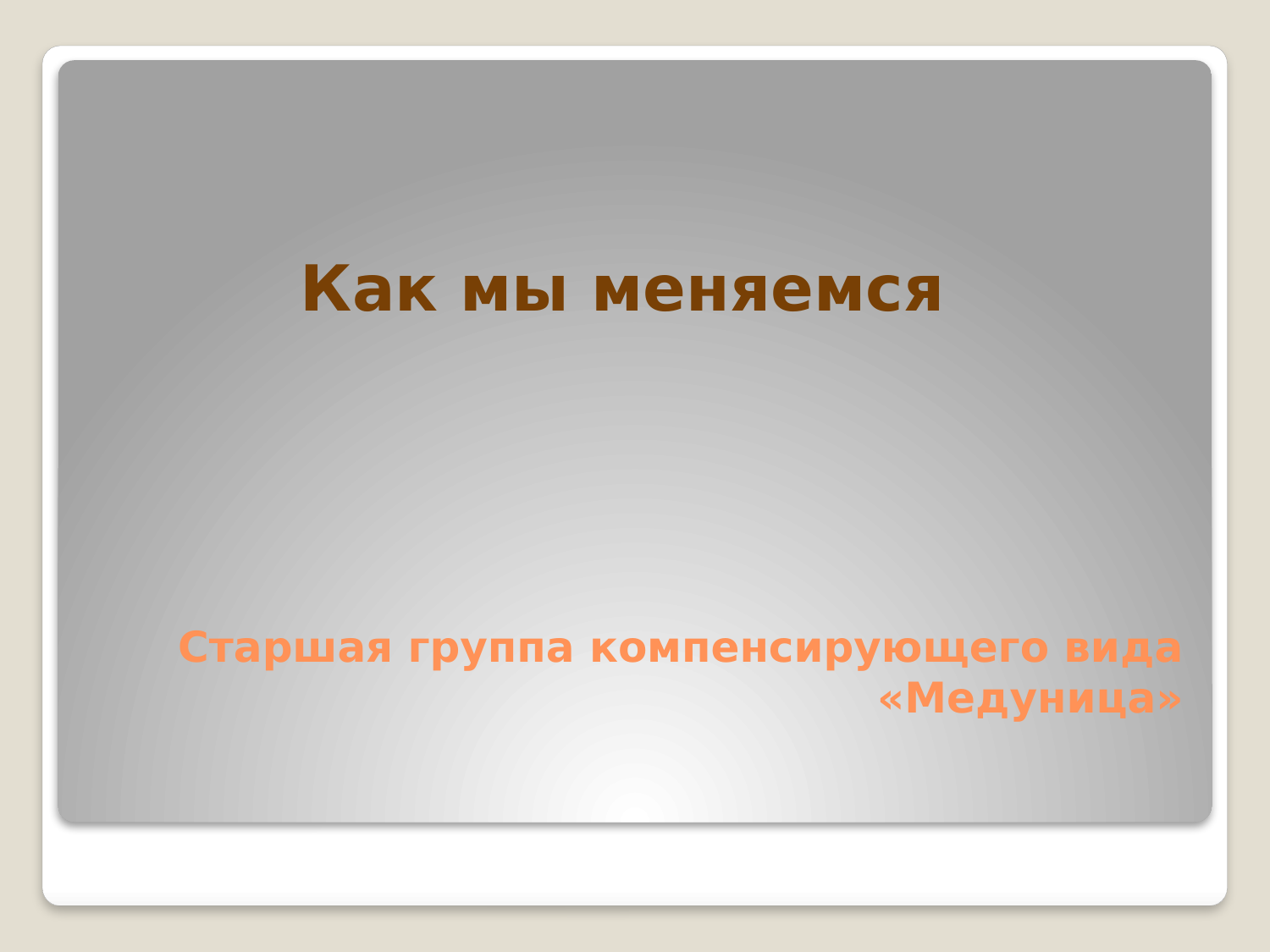

Как мы меняемся
# Старшая группа компенсирующего вида «Медуница»